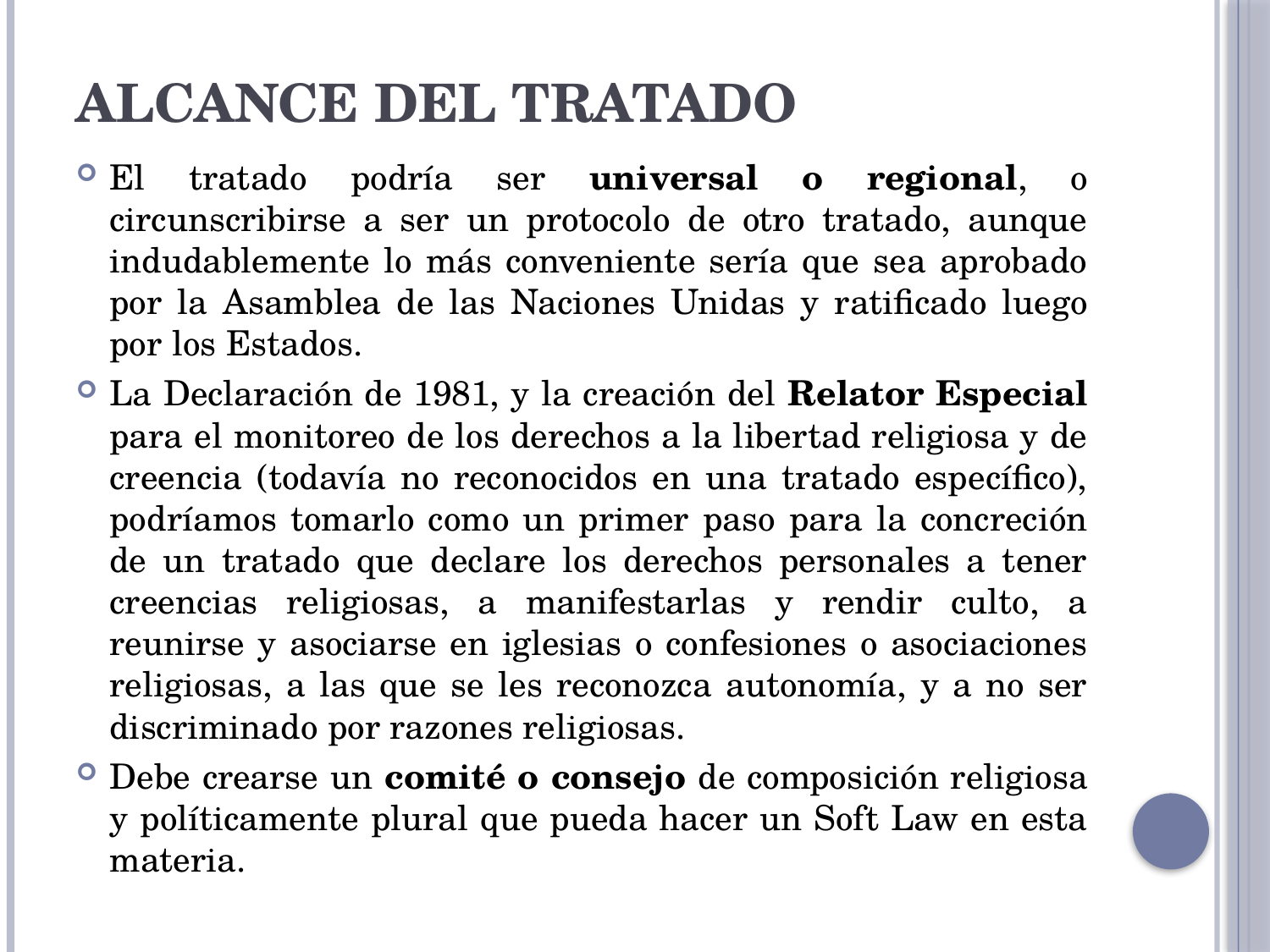

# Alcance del Tratado
El tratado podría ser universal o regional, o circunscribirse a ser un protocolo de otro tratado, aunque indudablemente lo más conveniente sería que sea aprobado por la Asamblea de las Naciones Unidas y ratificado luego por los Estados.
La Declaración de 1981, y la creación del Relator Especial para el monitoreo de los derechos a la libertad religiosa y de creencia (todavía no reconocidos en una tratado específico), podríamos tomarlo como un primer paso para la concreción de un tratado que declare los derechos personales a tener creencias religiosas, a manifestarlas y rendir culto, a reunirse y asociarse en iglesias o confesiones o asociaciones religiosas, a las que se les reconozca autonomía, y a no ser discriminado por razones religiosas.
Debe crearse un comité o consejo de composición religiosa y políticamente plural que pueda hacer un Soft Law en esta materia.